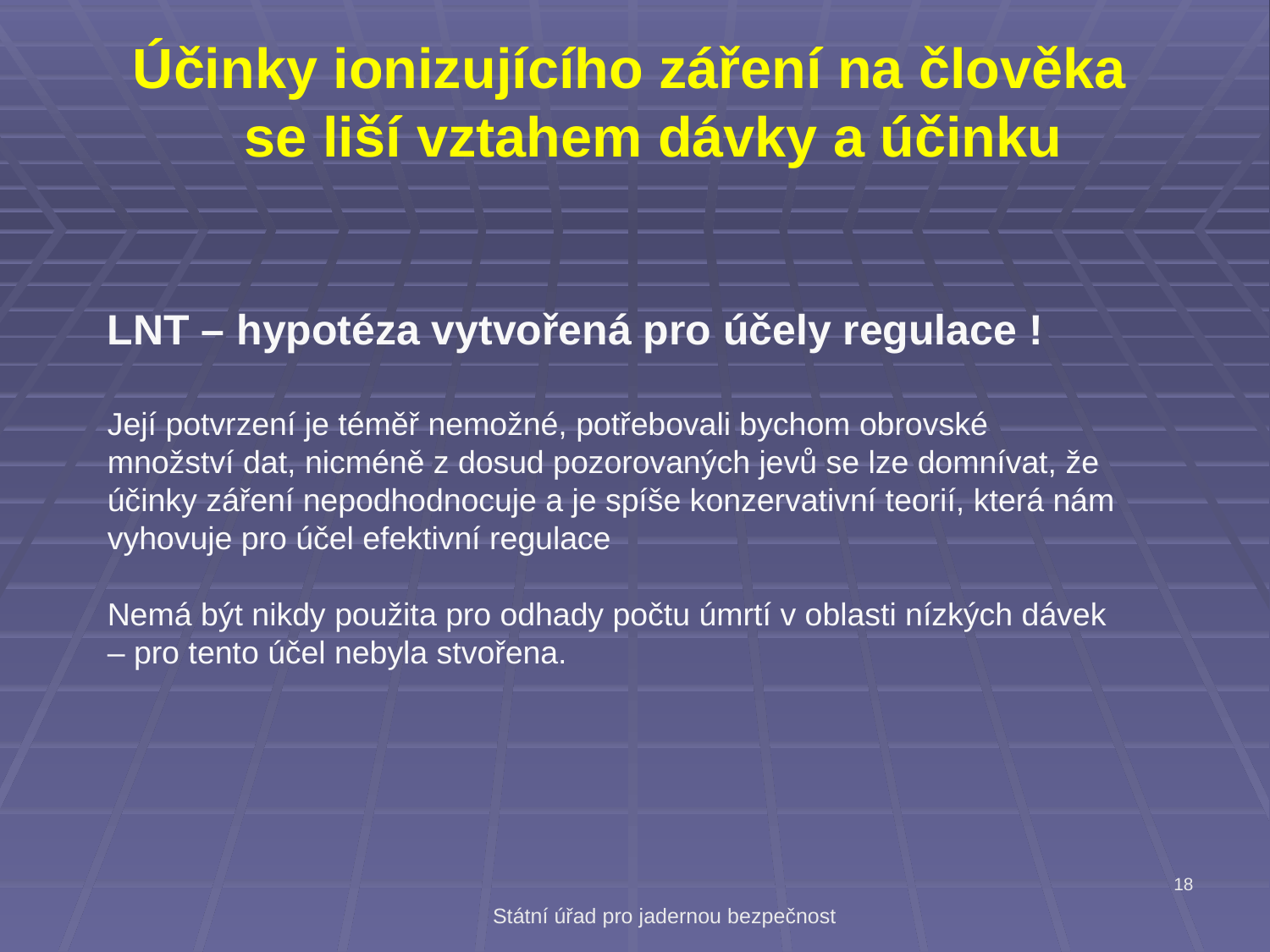

Účinky ionizujícího záření na člověka se liší vztahem dávky a účinku

LNT – hypotéza vytvořená pro účely regulace !

Její potvrzení je téměř nemožné, potřebovali bychom obrovské množství dat, nicméně z dosud pozorovaných jevů se lze domnívat, že účinky záření nepodhodnocuje a je spíše konzervativní teorií, která nám vyhovuje pro účel efektivní regulace

Nemá být nikdy použita pro odhady počtu úmrtí v oblasti nízkých dávek – pro tento účel nebyla stvořena.
18
Státní úřad pro jadernou bezpečnost